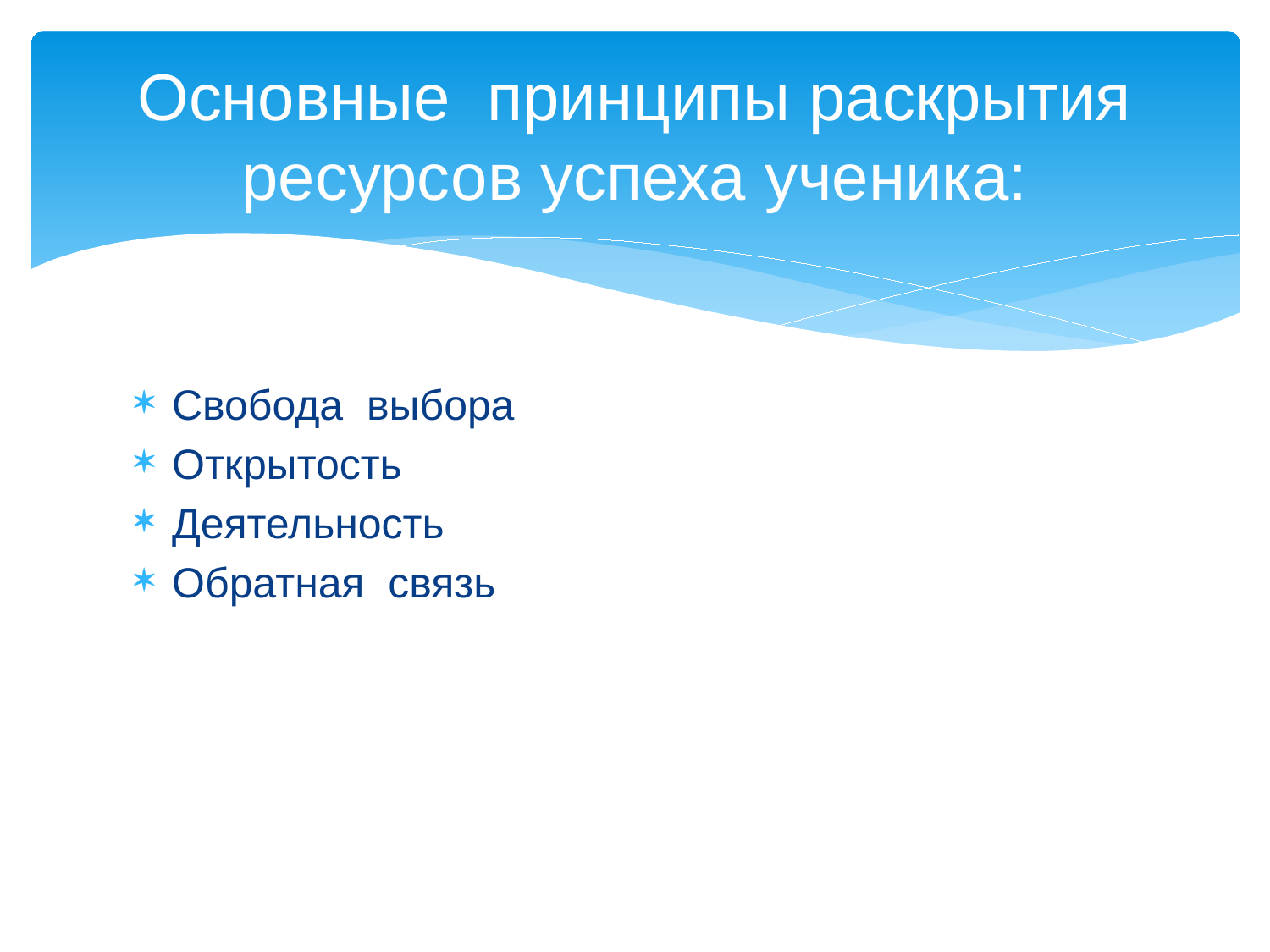

# Основные  принципы раскрытия ресурсов успеха ученика:
Свобода  выбора
Открытость
Деятельность
Обратная  связь